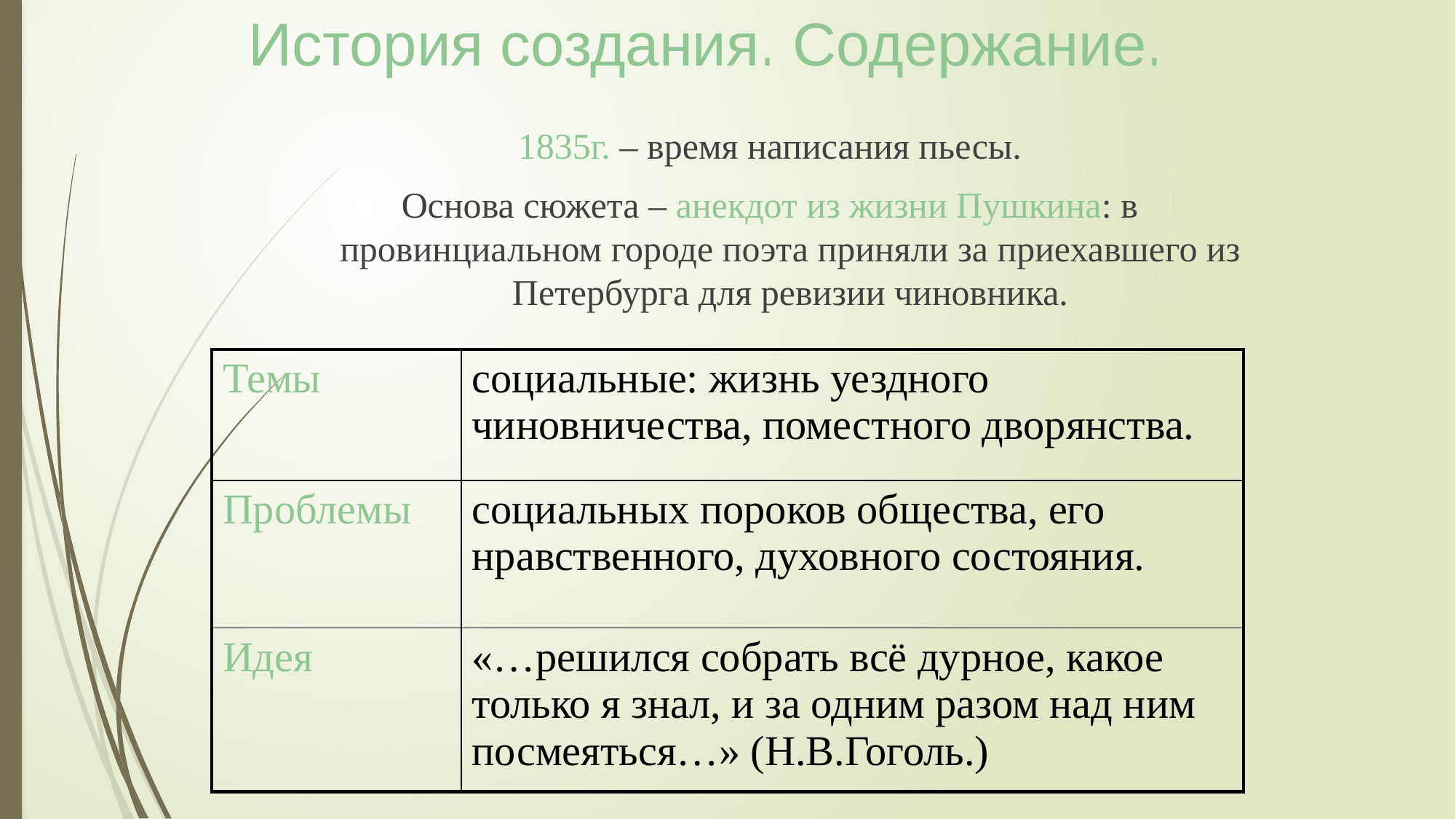

# История создания. Содержание.
1835г. – время написания пьесы.
Основа сюжета – анекдот из жизни Пушкина: в провинциальном городе поэта приняли за приехавшего из Петербурга для ревизии чиновника.
| Темы | социальные: жизнь уездного чиновничества, поместного дворянства. |
| --- | --- |
| Проблемы | социальных пороков общества, его нравственного, духовного состояния. |
| Идея | «…решился собрать всё дурное, какое только я знал, и за одним разом над ним посмеяться…» (Н.В.Гоголь.) |